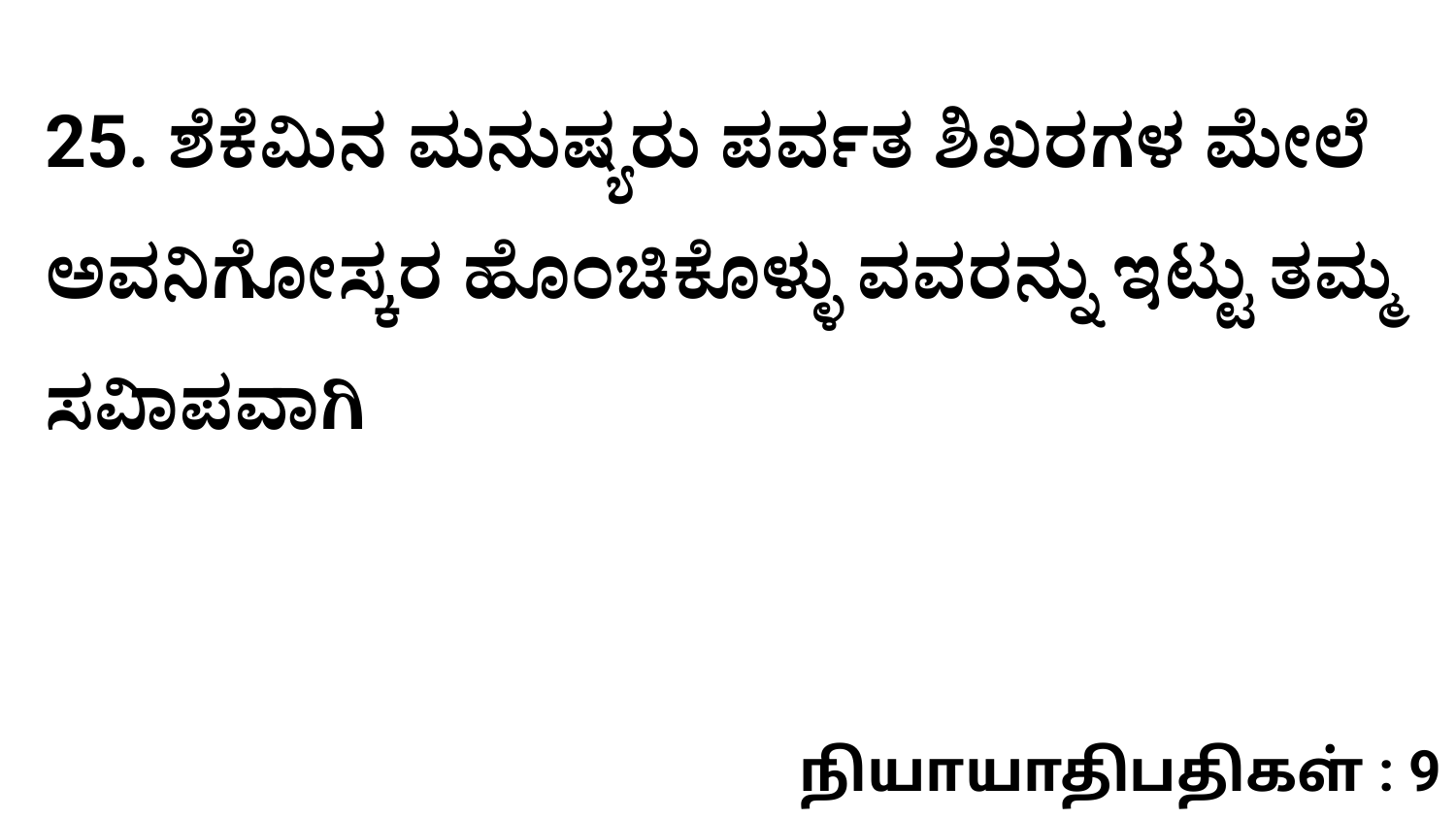

25. ಶೆಕೆಮಿನ ಮನುಷ್ಯರು ಪರ್ವತ ಶಿಖರಗಳ ಮೇಲೆ ಅವನಿಗೋಸ್ಕರ ಹೊಂಚಿಕೊಳ್ಳು ವವರನ್ನು ಇಟ್ಟು ತಮ್ಮ ಸವಿಾಪವಾಗಿ
நியாயாதிபதிகள் : 9